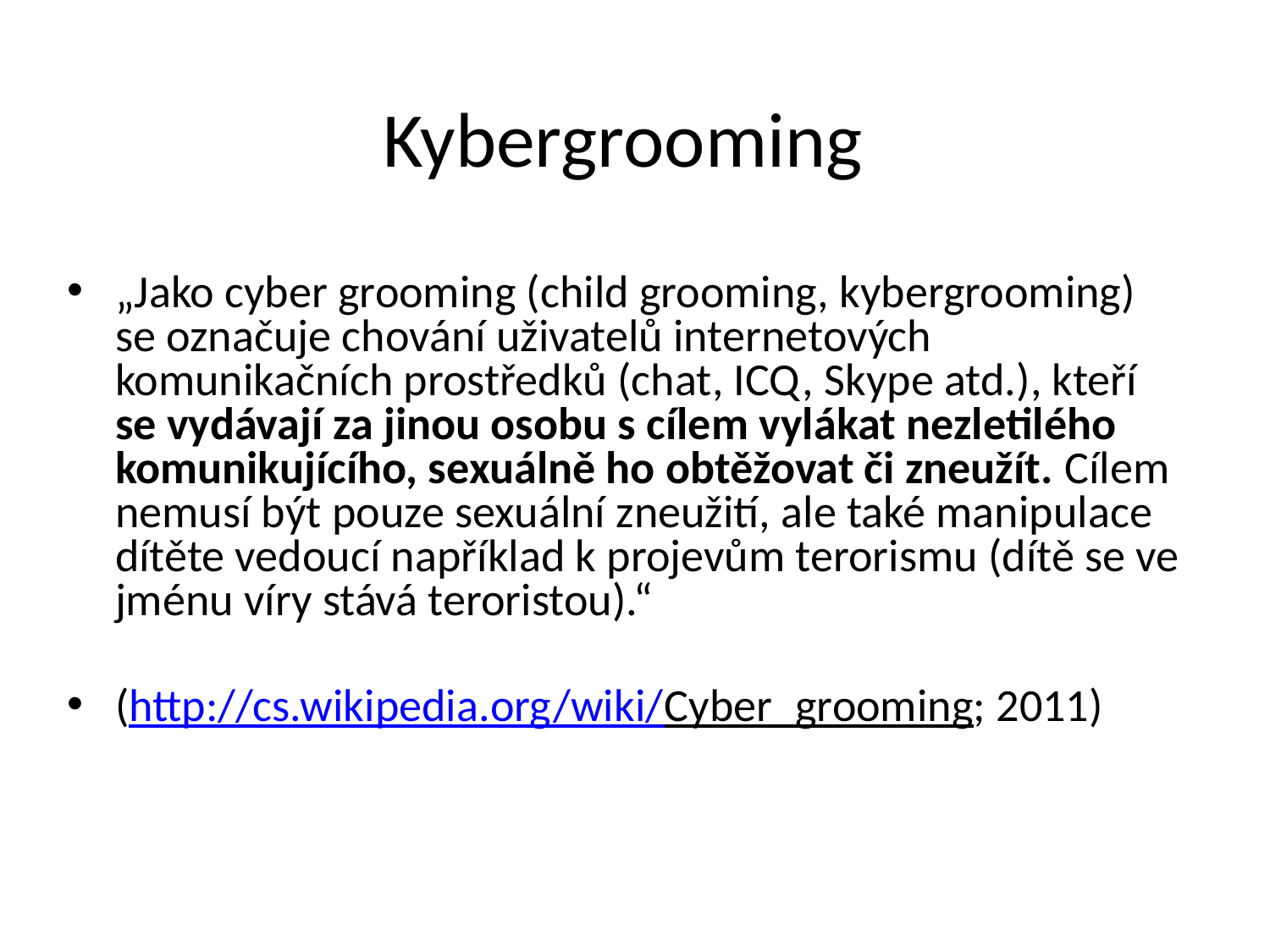

# Kybergrooming
„Jako cyber grooming (child grooming, kybergrooming) se označuje chování uživatelů internetových komunikačních prostředků (chat, ICQ, Skype atd.), kteří se vydávají za jinou osobu s cílem vylákat nezletilého komunikujícího, sexuálně ho obtěžovat či zneužít. Cílem nemusí být pouze sexuální zneužití, ale také manipulace dítěte vedoucí například k projevům terorismu (dítě se ve jménu víry stává teroristou).“

(http://cs.wikipedia.org/wiki/Cyber_grooming; 2011)